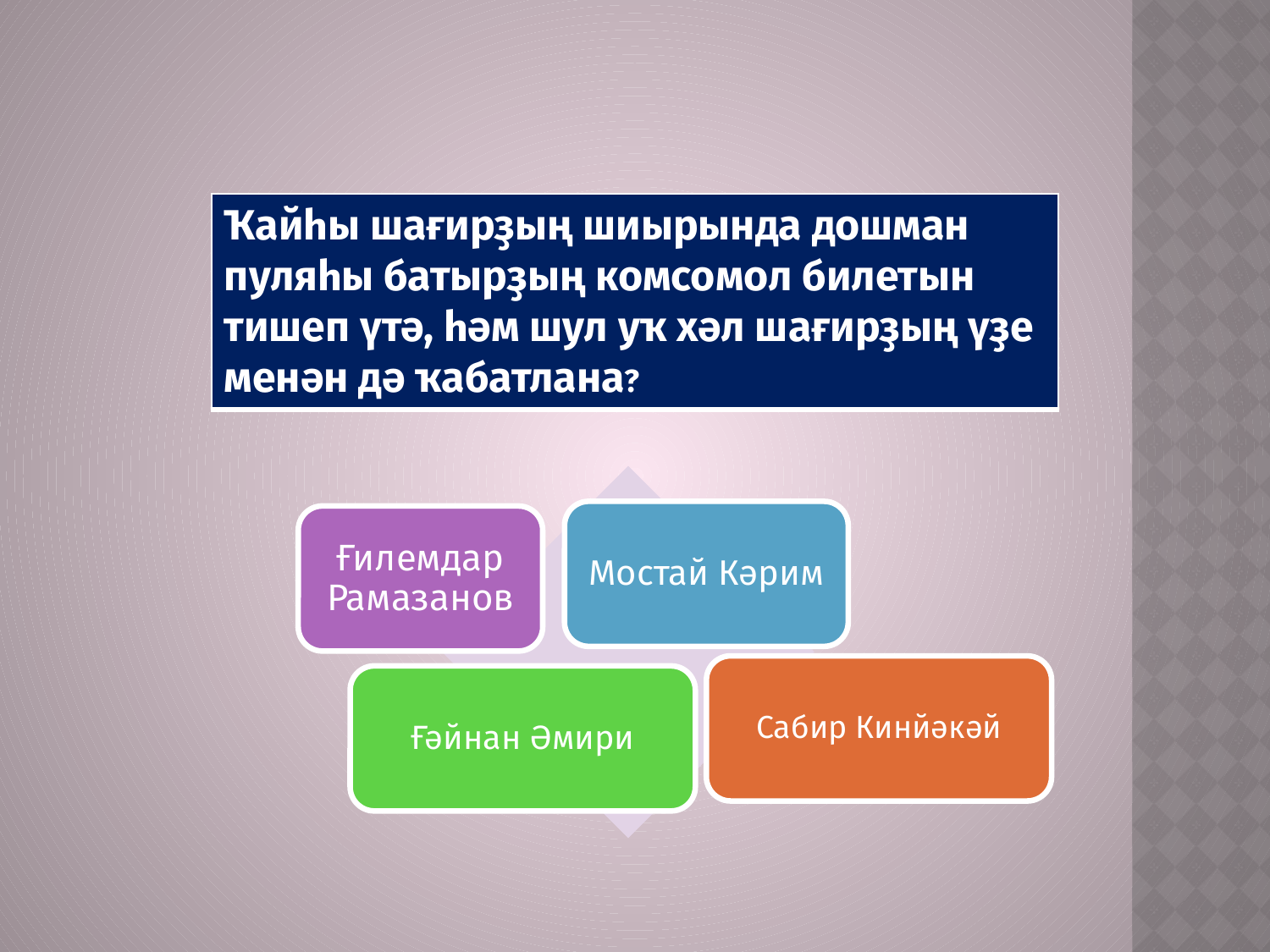

| Ҡайһы шағирҙың шиырында дошман пуляһы батырҙың комсомол билетын тишеп үтә, һәм шул уҡ хәл шағирҙың үҙе менән дә ҡабатлана? |
| --- |
Ғилемдар Рамазанов
Мостай Кәрим
Ғәйнан Әмири
Сабир Кинйәкәй